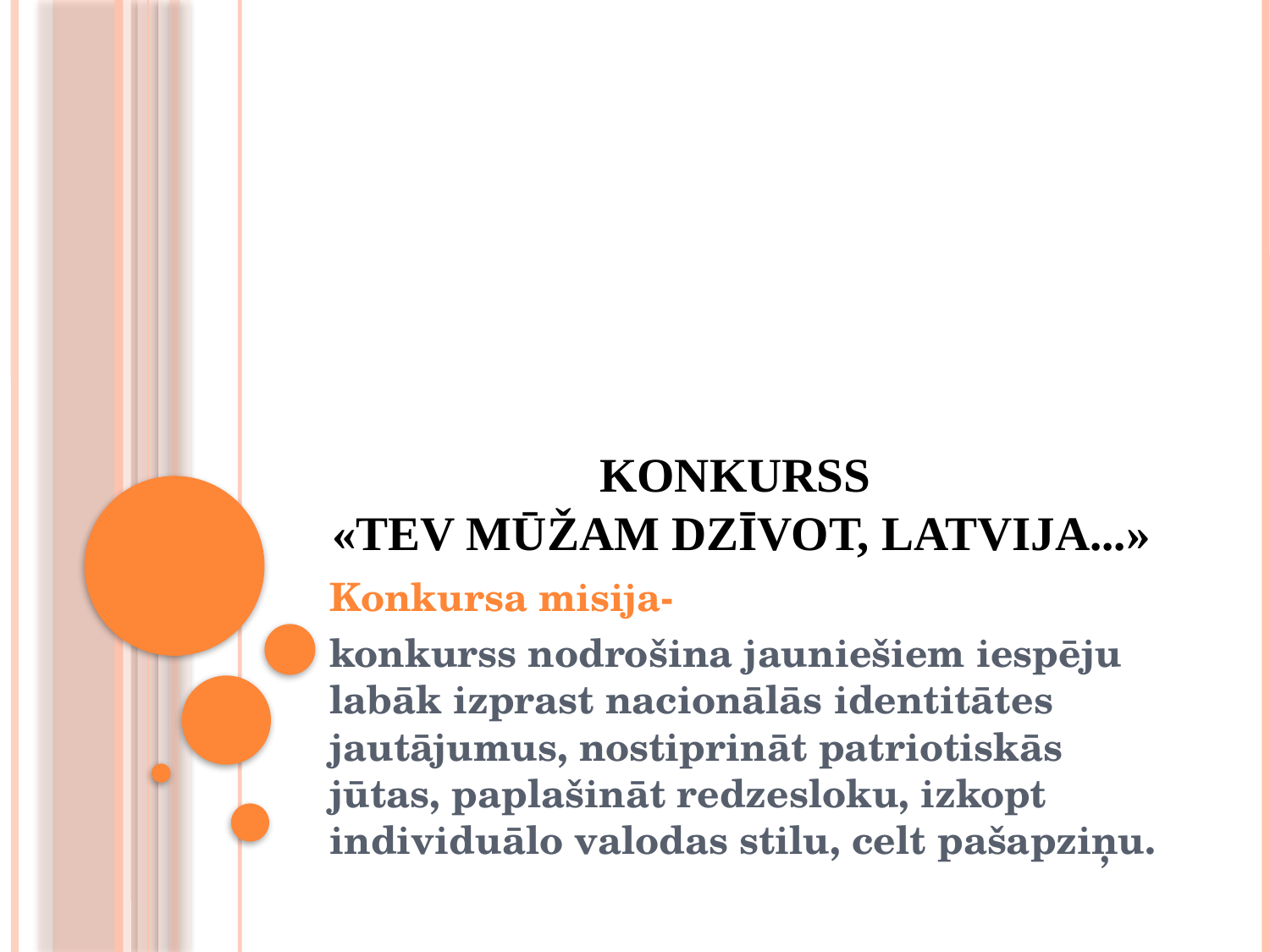

# Konkurss «Tev mūžam dzīvot, Latvija...»
Konkursa misija-
konkurss nodrošina jauniešiem iespēju labāk izprast nacionālās identitātes jautājumus, nostiprināt patriotiskās jūtas, paplašināt redzesloku, izkopt individuālo valodas stilu, celt pašapziņu.